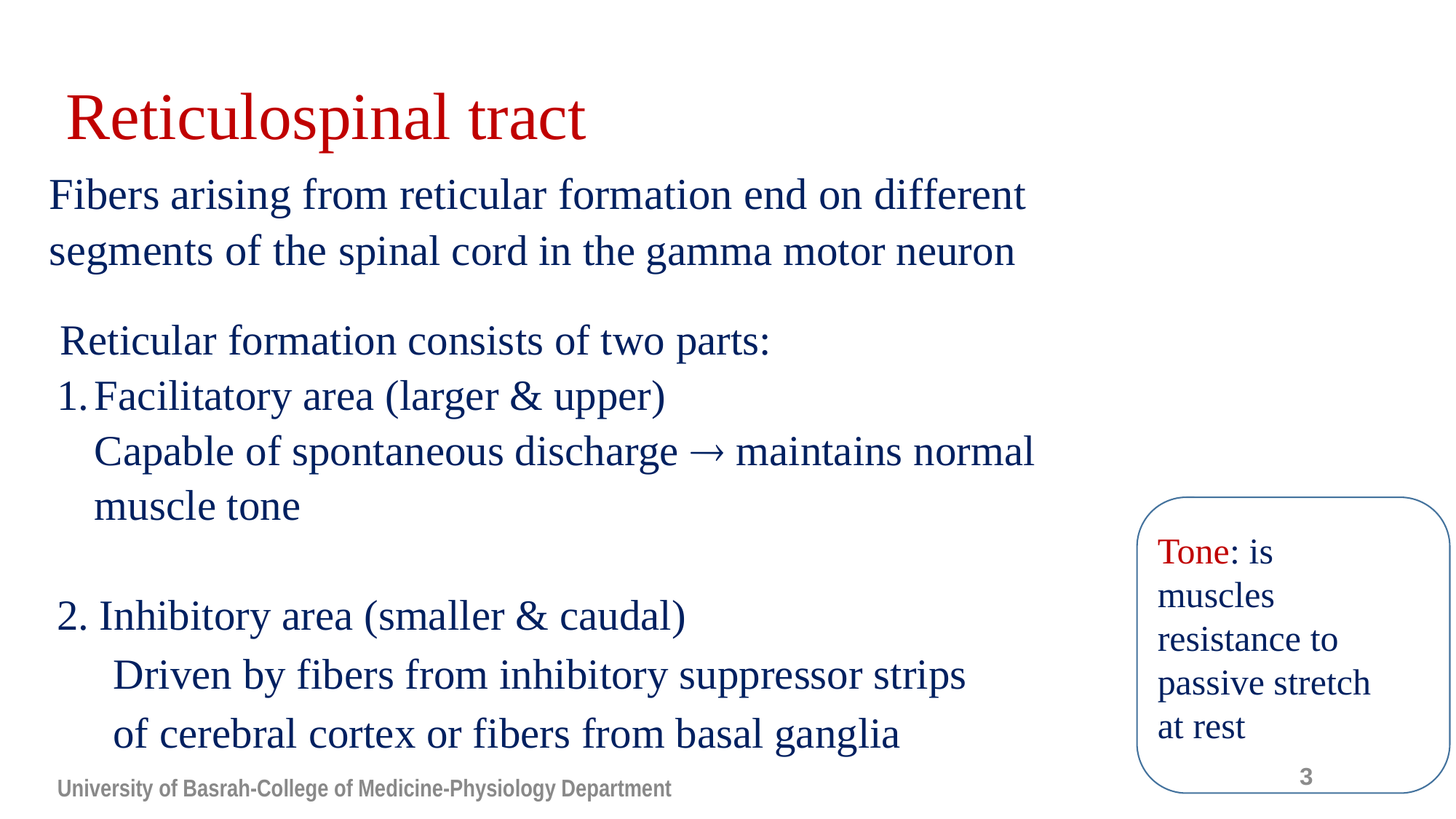

# Reticulospinal tract
 Fibers arising from reticular formation end on different
 segments of the spinal cord in the gamma motor neuron

  Reticular formation consists of two parts:
Facilitatory area (larger & upper)
Capable of spontaneous discharge → maintains normal
muscle tone

2. Inhibitory area (smaller & caudal)
       Driven by fibers from inhibitory suppressor strips
       of cerebral cortex or fibers from basal ganglia

Tone: is muscles resistance to passive stretch at rest
3
University of Basrah-College of Medicine-Physiology Department